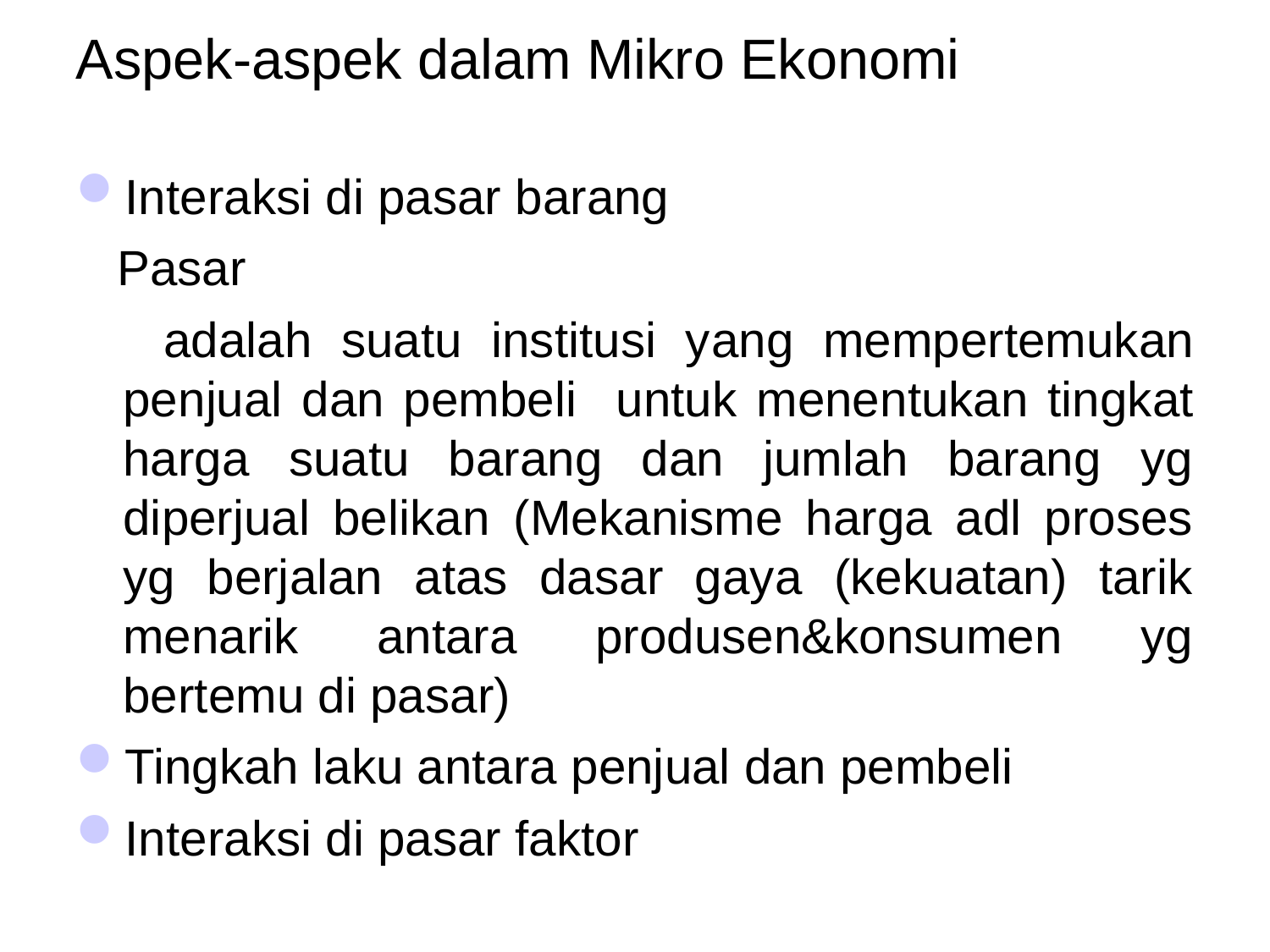

Aspek-aspek dalam Mikro Ekonomi
Interaksi di pasar barang
   Pasar
   adalah suatu institusi yang mempertemukan penjual dan pembeli  untuk menentukan tingkat harga suatu barang dan jumlah barang yg diperjual belikan (Mekanisme harga adl proses yg berjalan atas dasar gaya (kekuatan) tarik menarik antara produsen&konsumen yg bertemu di pasar)‏
Tingkah laku antara penjual dan pembeli
Interaksi di pasar faktor